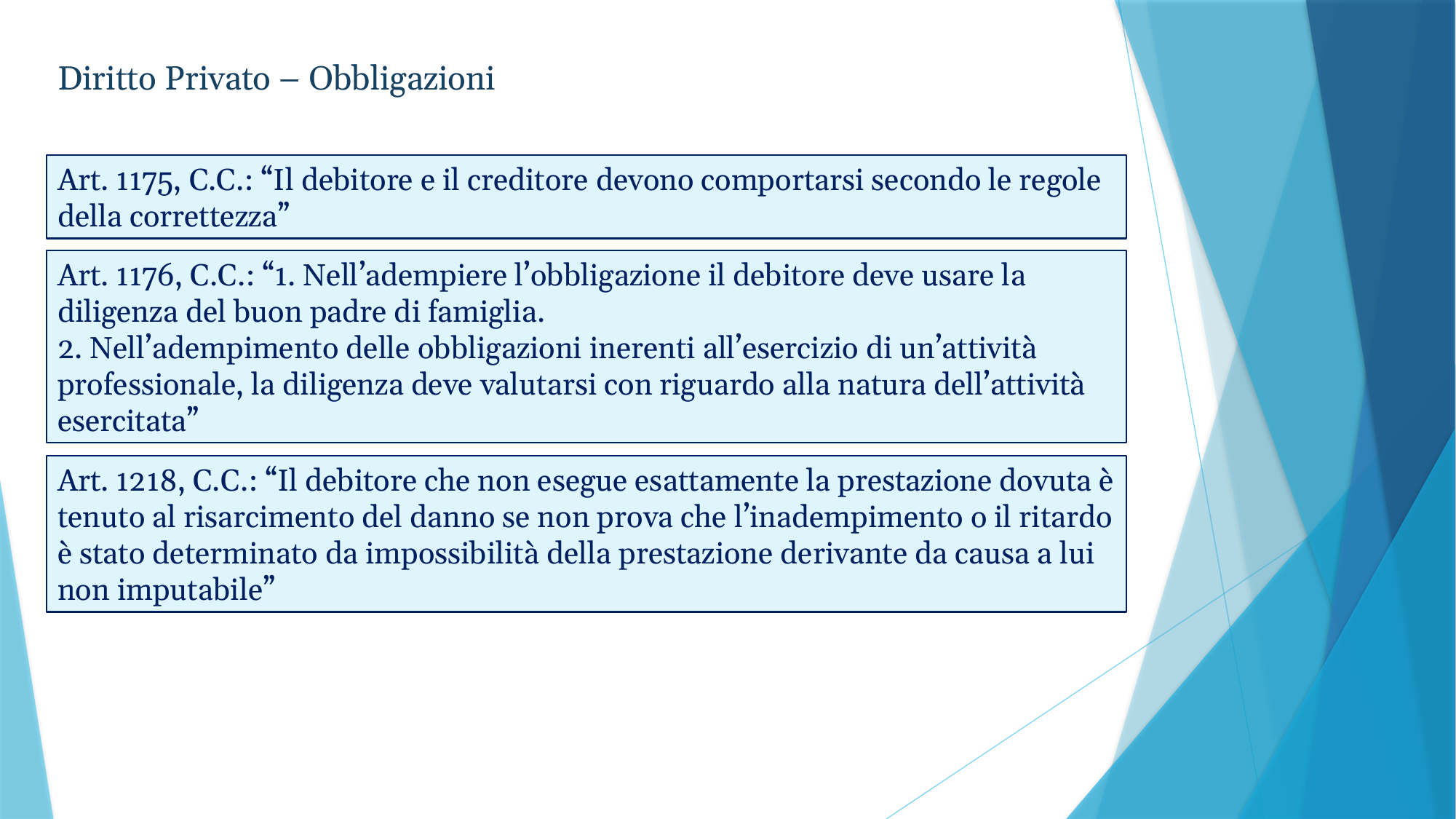

Diritto Privato – Obbligazioni
Art. 1175, C.C.: “Il debitore e il creditore devono comportarsi secondo le regole della correttezza”

Art. 1176, C.C.: “1. Nell’adempiere l’obbligazione il debitore deve usare la diligenza del buon padre di famiglia.
2. Nell’adempimento delle obbligazioni inerenti all’esercizio di un’attività professionale, la diligenza deve valutarsi con riguardo alla natura dell’attività esercitata”
Art. 1218, C.C.: “Il debitore che non esegue esattamente la prestazione dovuta è tenuto al risarcimento del danno se non prova che l’inadempimento o il ritardo è stato determinato da impossibilità della prestazione derivante da causa a lui non imputabile”